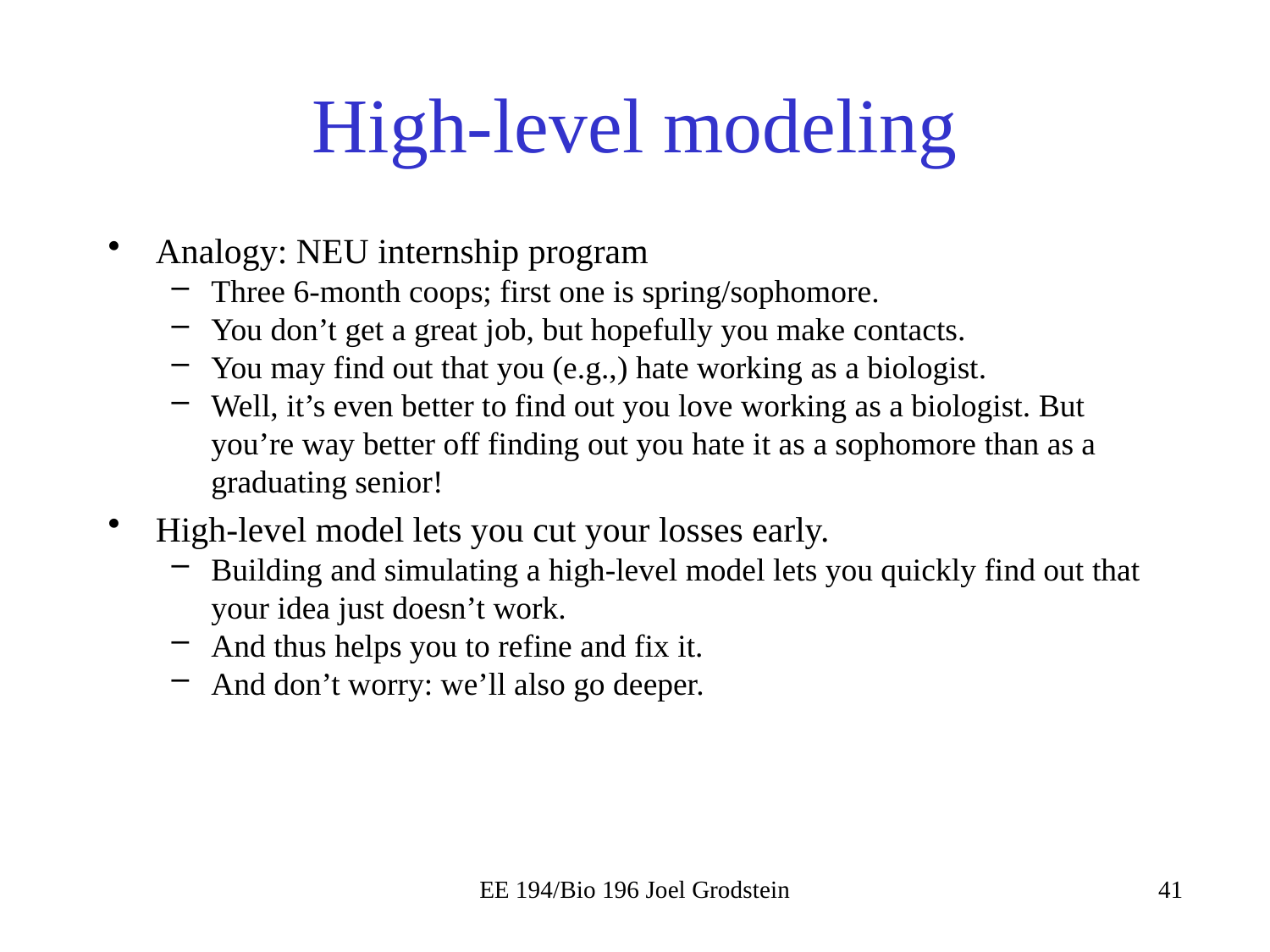

# High-level modeling
Analogy: NEU internship program
Three 6-month coops; first one is spring/sophomore.
You don’t get a great job, but hopefully you make contacts.
You may find out that you (e.g.,) hate working as a biologist.
Well, it’s even better to find out you love working as a biologist. But you’re way better off finding out you hate it as a sophomore than as a graduating senior!
High-level model lets you cut your losses early.
Building and simulating a high-level model lets you quickly find out that your idea just doesn’t work.
And thus helps you to refine and fix it.
And don’t worry: we’ll also go deeper.

EE 194/Bio 196 Joel Grodstein